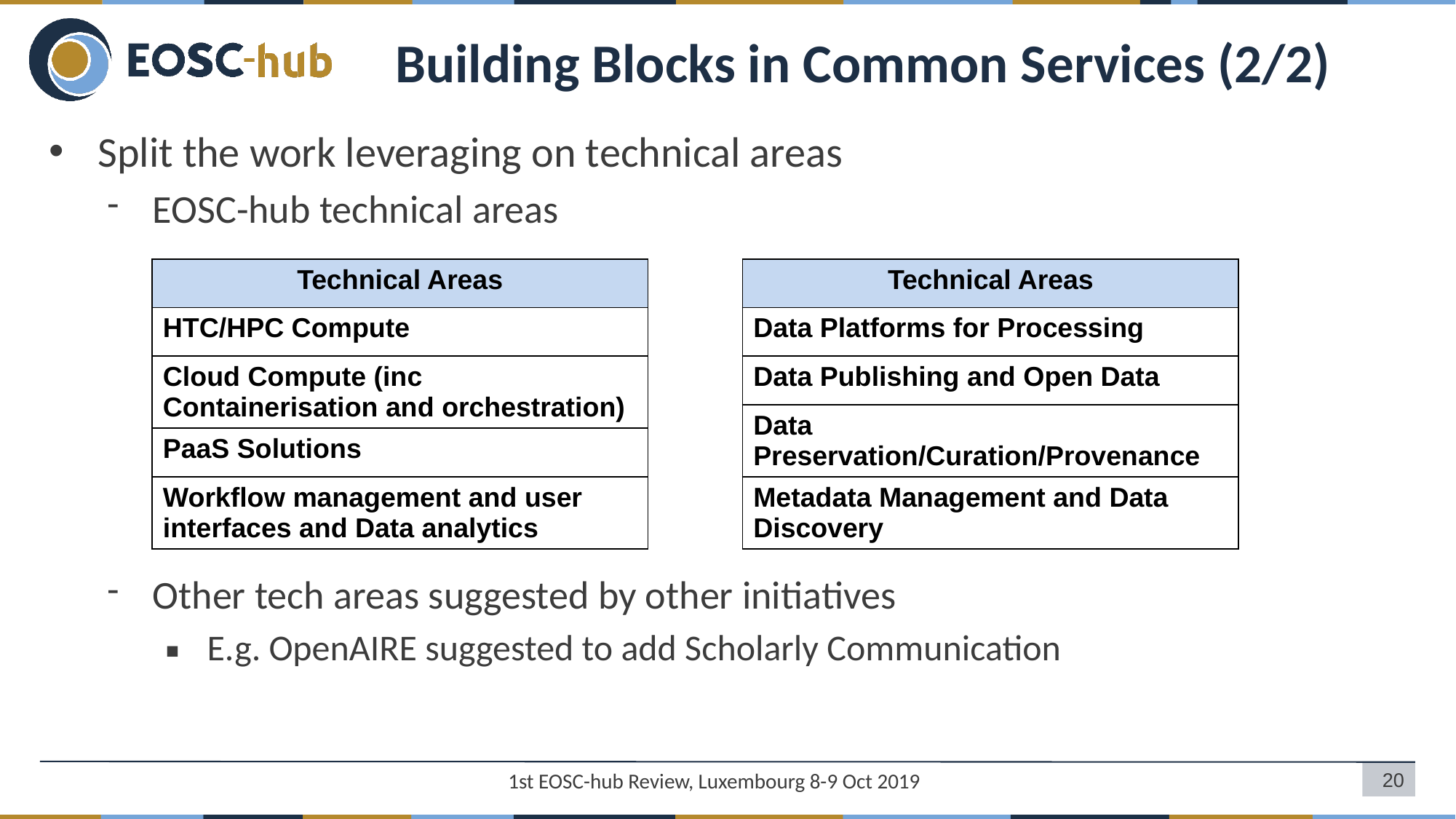

# Building Blocks in Common Services (2/2)
Split the work leveraging on technical areas
EOSC-hub technical areas

Other tech areas suggested by other initiatives
E.g. OpenAIRE suggested to add Scholarly Communication
| Technical Areas |
| --- |
| Data Platforms for Processing |
| Data Publishing and Open Data |
| Data Preservation/Curation/Provenance |
| Metadata Management and Data Discovery |
| Technical Areas |
| --- |
| HTC/HPC Compute |
| Cloud Compute (inc Containerisation and orchestration) |
| PaaS Solutions |
| Workflow management and user interfaces and Data analytics |
1st EOSC-hub Review, Luxembourg 8-9 Oct 2019
20